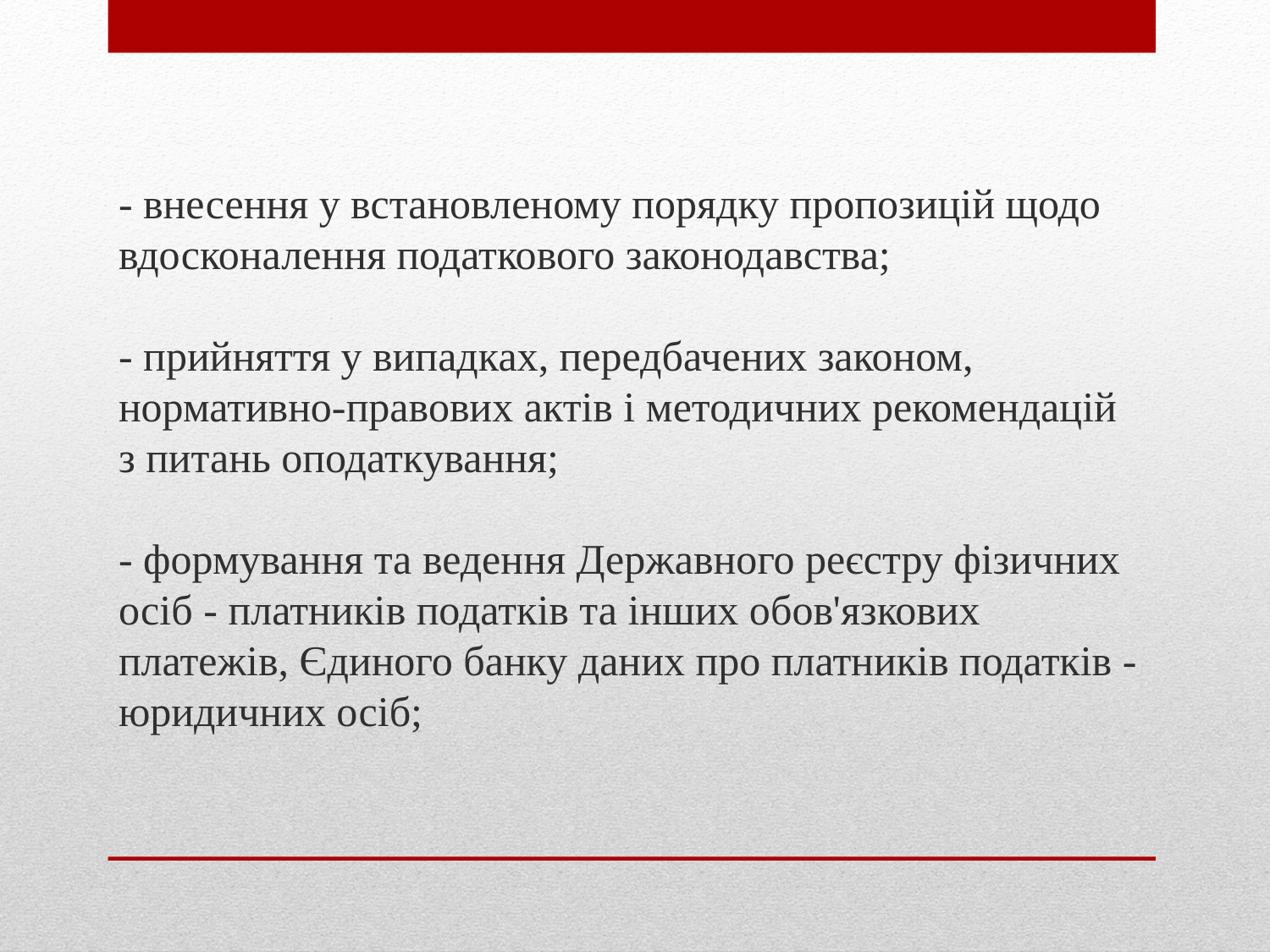

- внесення у встановленому порядку пропозицій щодо вдосконалення податкового законодавства;
- прийняття у випадках, передбачених законом, нормативно-правових актів і методичних рекомендацій з питань оподаткування;
- формування та ведення Державного реєстру фізичних осіб - платників податків та інших обов'язкових платежів, Єдиного банку даних про платників податків - юридичних осіб;